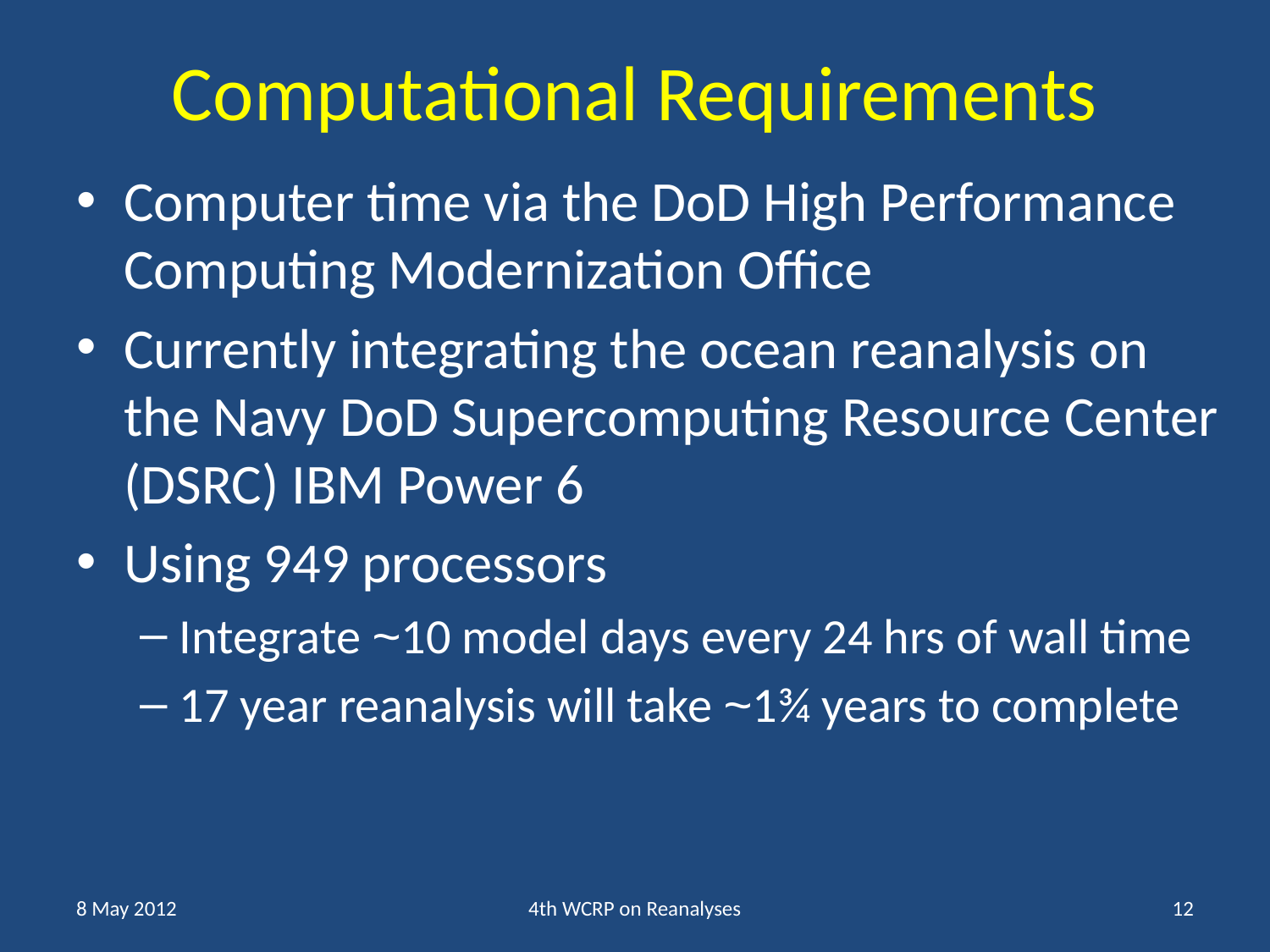

# Computational Requirements
Computer time via the DoD High Performance Computing Modernization Office
Currently integrating the ocean reanalysis on the Navy DoD Supercomputing Resource Center (DSRC) IBM Power 6
Using 949 processors
Integrate ~10 model days every 24 hrs of wall time
17 year reanalysis will take ~1¾ years to complete

8 May 2012
4th WCRP on Reanalyses
12